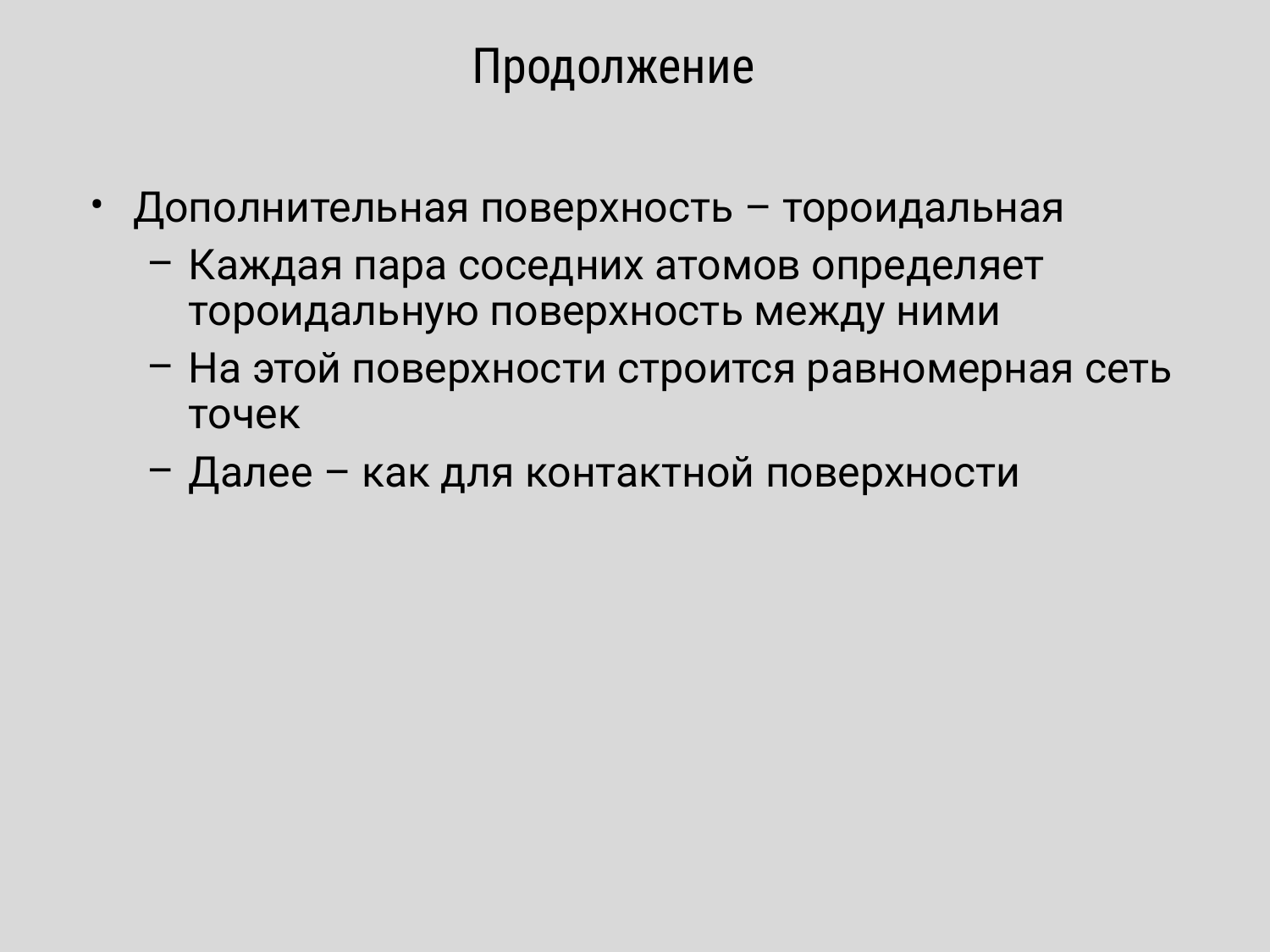

Продолжение
Дополнительная поверхность – тороидальная
Каждая пара соседних атомов определяет тороидальную поверхность между ними
На этой поверхности строится равномерная сеть точек
Далее – как для контактной поверхности